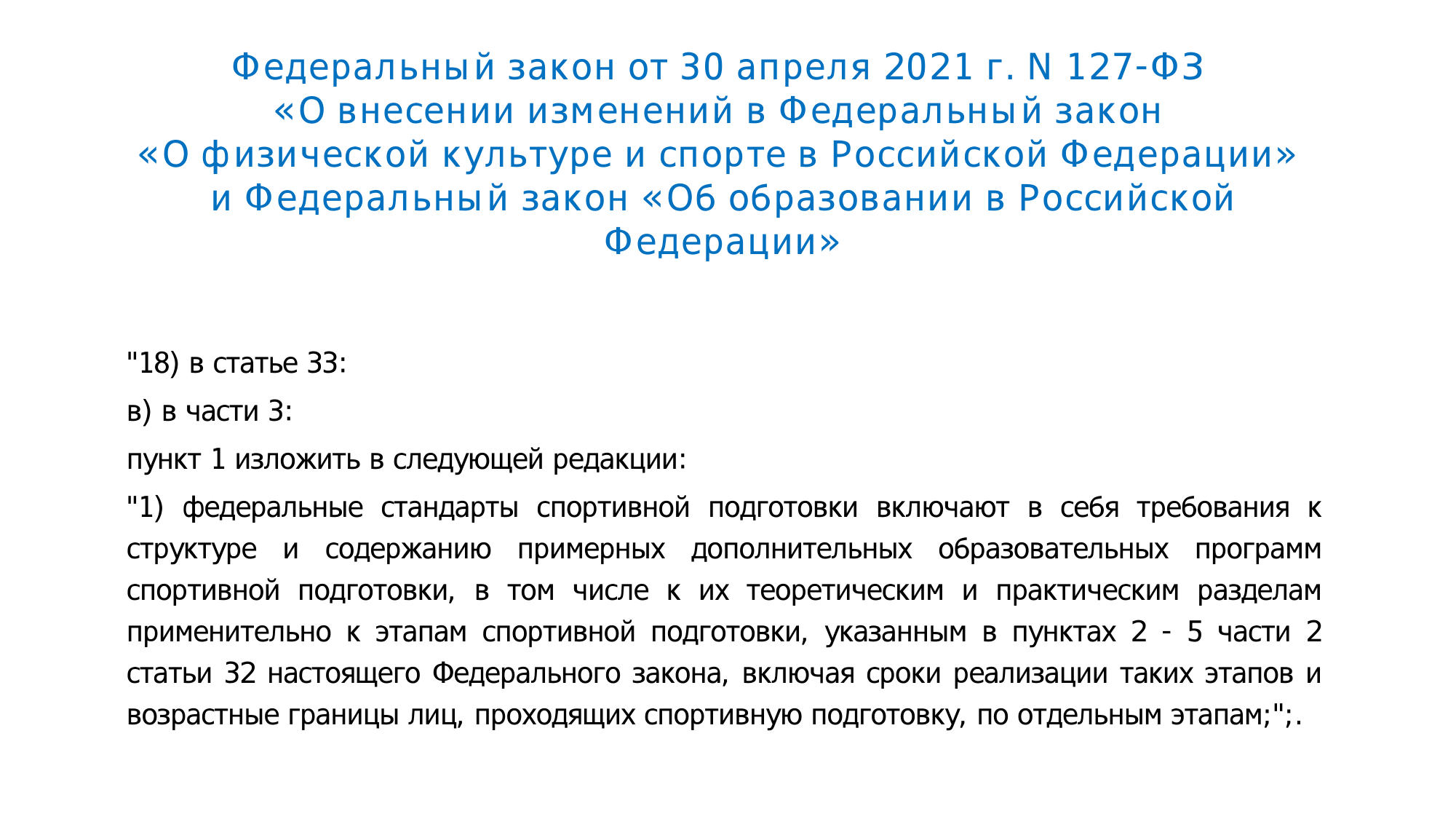

# Федеральный закон от 30 апреля 2021 г. N 127-ФЗ «О внесении изменений в Федеральный закон «О физической культуре и спорте в Российской Федерации» и Федеральный закон «Об образовании в Российской Федерации»
"18) в статье 33:
в) в части 3:
пункт 1 изложить в следующей редакции:
"1) федеральные стандарты спортивной подготовки включают в себя требования к структуре и содержанию примерных дополнительных образовательных программ спортивной подготовки, в том числе к их теоретическим и практическим разделам применительно к этапам спортивной подготовки, указанным в пунктах 2 - 5 части 2 статьи 32 настоящего Федерального закона, включая сроки реализации таких этапов и возрастные границы лиц, проходящих спортивную подготовку, по отдельным этапам;";.